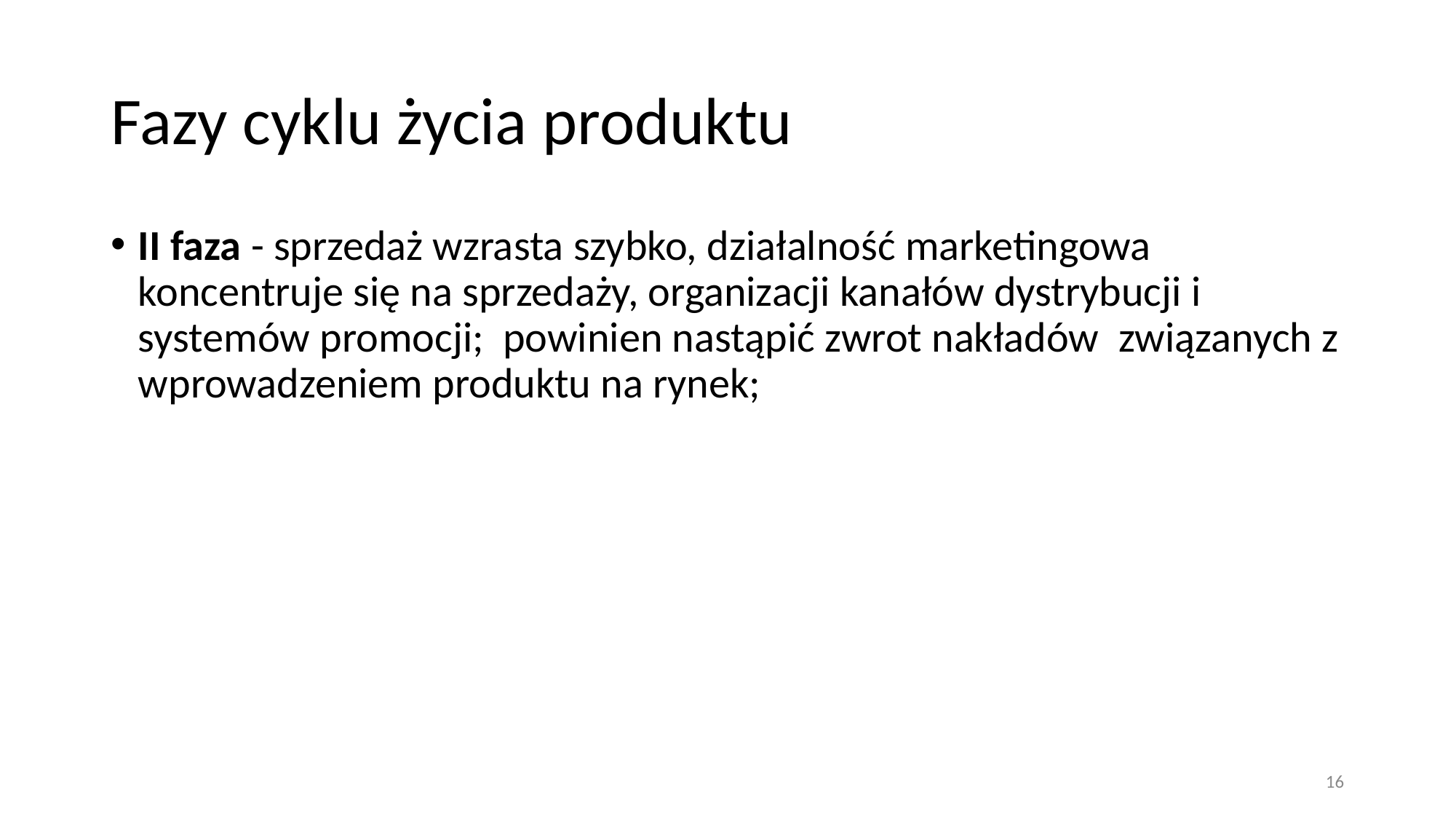

# Fazy cyklu życia produktu
II faza - sprzedaż wzrasta szybko, działalność marketingowa koncentruje się na sprzedaży, organizacji kanałów dystrybucji i systemów promocji;  powinien nastąpić zwrot nakładów  związanych z wprowadzeniem produktu na rynek;
16